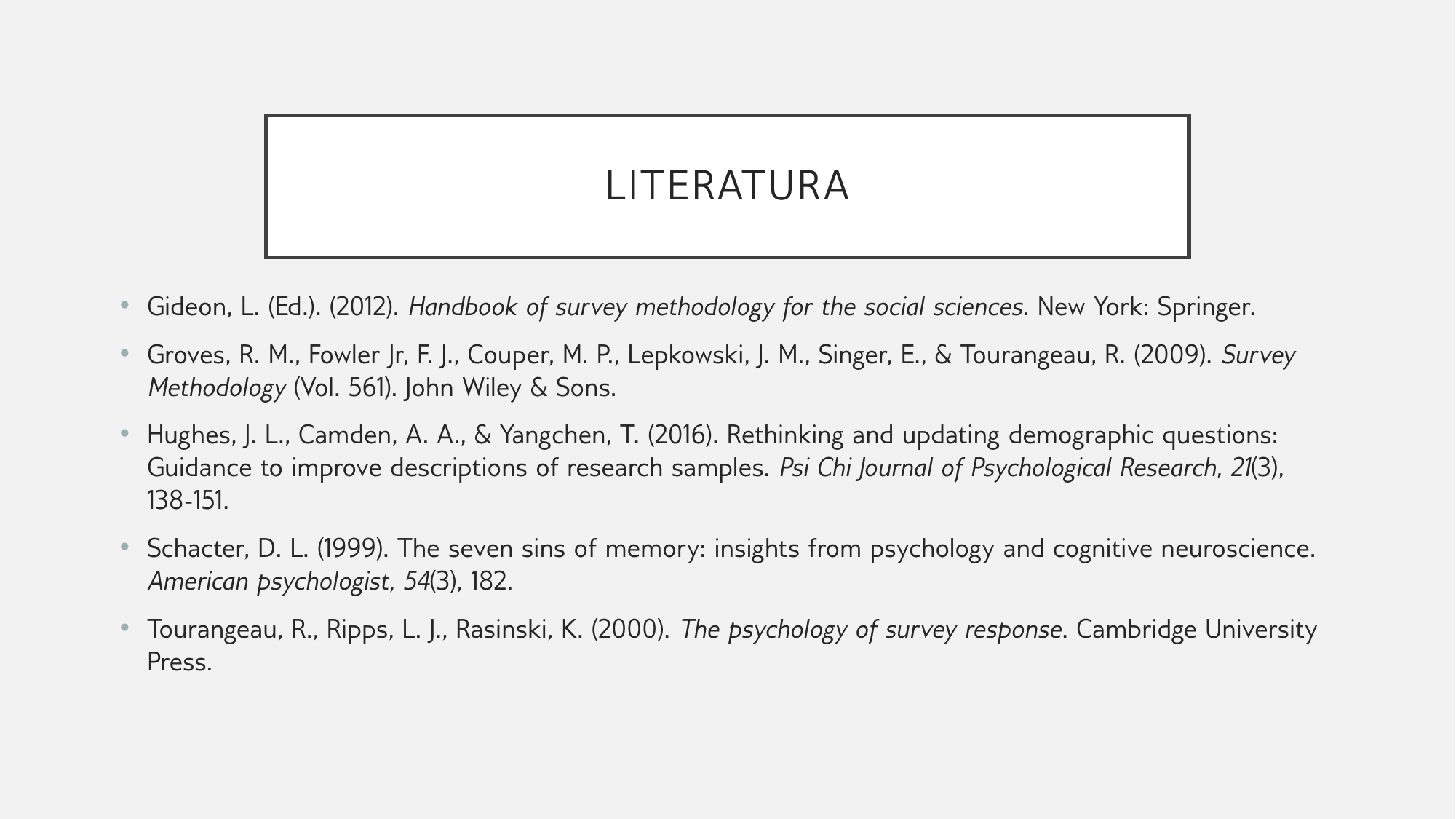

# Literatura
Gideon, L. (Ed.). (2012). Handbook of survey methodology for the social sciences. New York: Springer.
Groves, R. M., Fowler Jr, F. J., Couper, M. P., Lepkowski, J. M., Singer, E., & Tourangeau, R. (2009). Survey Methodology (Vol. 561). John Wiley & Sons.
Hughes, J. L., Camden, A. A., & Yangchen, T. (2016). Rethinking and updating demographic questions: Guidance to improve descriptions of research samples. Psi Chi Journal of Psychological Research, 21(3), 138-151.
Schacter, D. L. (1999). The seven sins of memory: insights from psychology and cognitive neuroscience. American psychologist, 54(3), 182.
Tourangeau, R., Ripps, L. J., Rasinski, K. (2000). The psychology of survey response. Cambridge University Press.